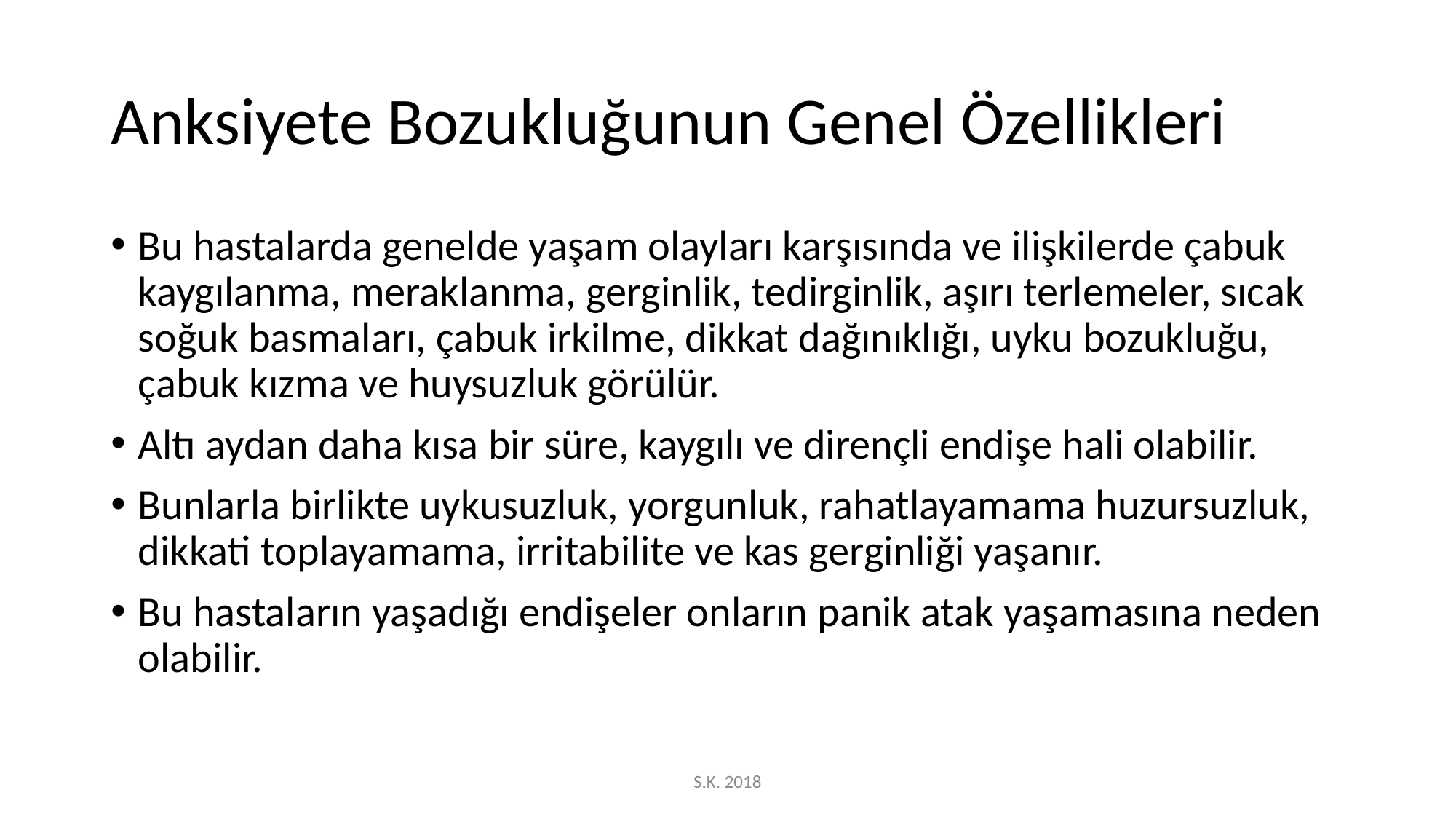

# Anksiyete Bozukluğunun Genel Özellikleri
Bu hastalarda genelde yaşam olayları karşısında ve ilişkilerde çabuk kaygılanma, meraklanma, gerginlik, tedirginlik, aşırı terlemeler, sıcak soğuk basmaları, çabuk irkilme, dikkat dağınıklığı, uyku bozukluğu, çabuk kızma ve huysuzluk görülür.
Altı aydan daha kısa bir süre, kaygılı ve dirençli endişe hali olabilir.
Bunlarla birlikte uykusuzluk, yorgunluk, rahatlayamama huzursuzluk, dikkati toplayamama, irritabilite ve kas gerginliği yaşanır.
Bu hastaların yaşadığı endişeler onların panik atak yaşamasına neden olabilir.

S.K. 2018